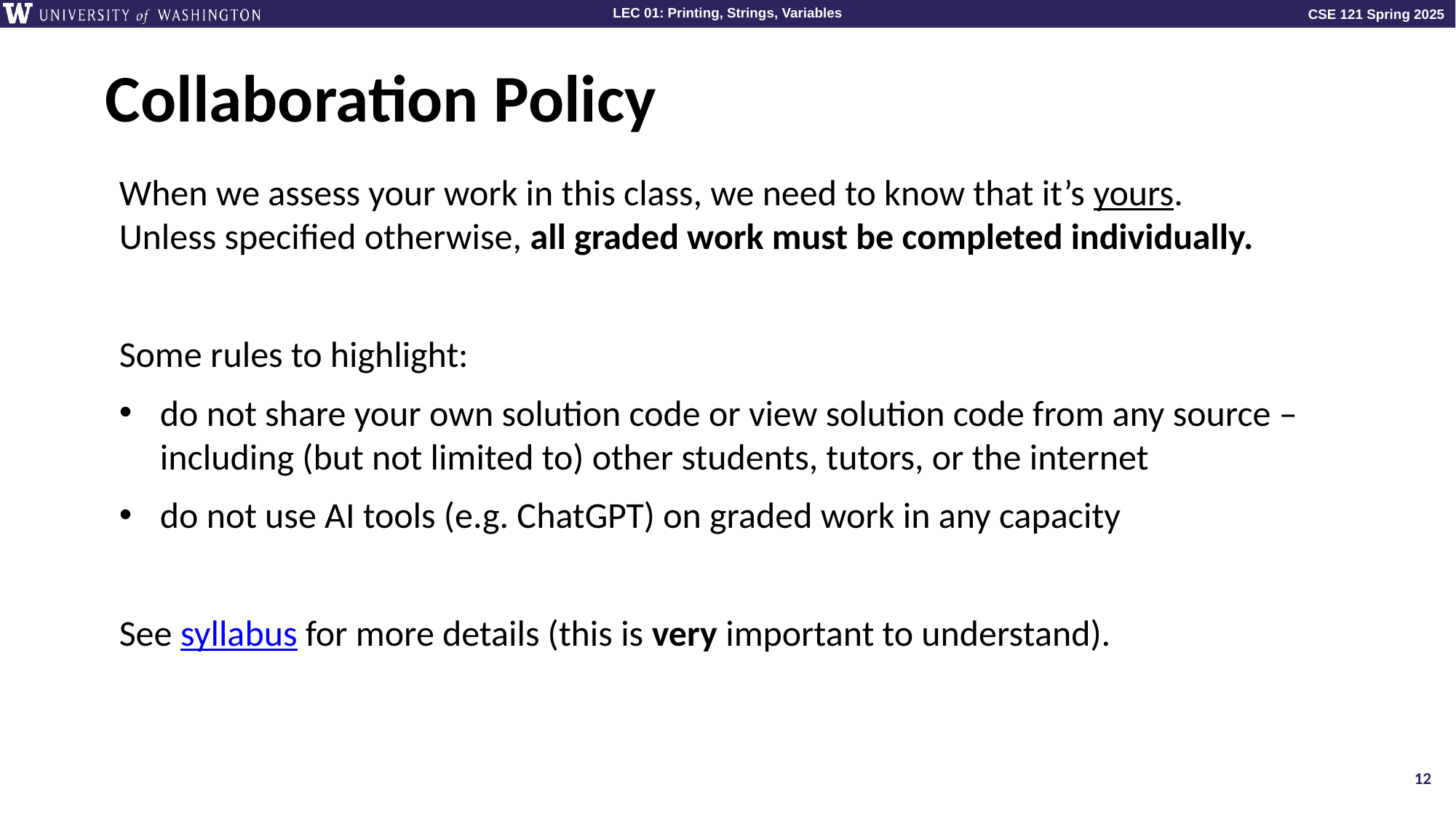

# Collaboration Policy
When we assess your work in this class, we need to know that it’s yours.
Unless specified otherwise, all graded work must be completed individually.

Some rules to highlight:
do not share your own solution code or view solution code from any source – including (but not limited to) other students, tutors, or the internet
do not use AI tools (e.g. ChatGPT) on graded work in any capacity

See syllabus for more details (this is very important to understand).
12